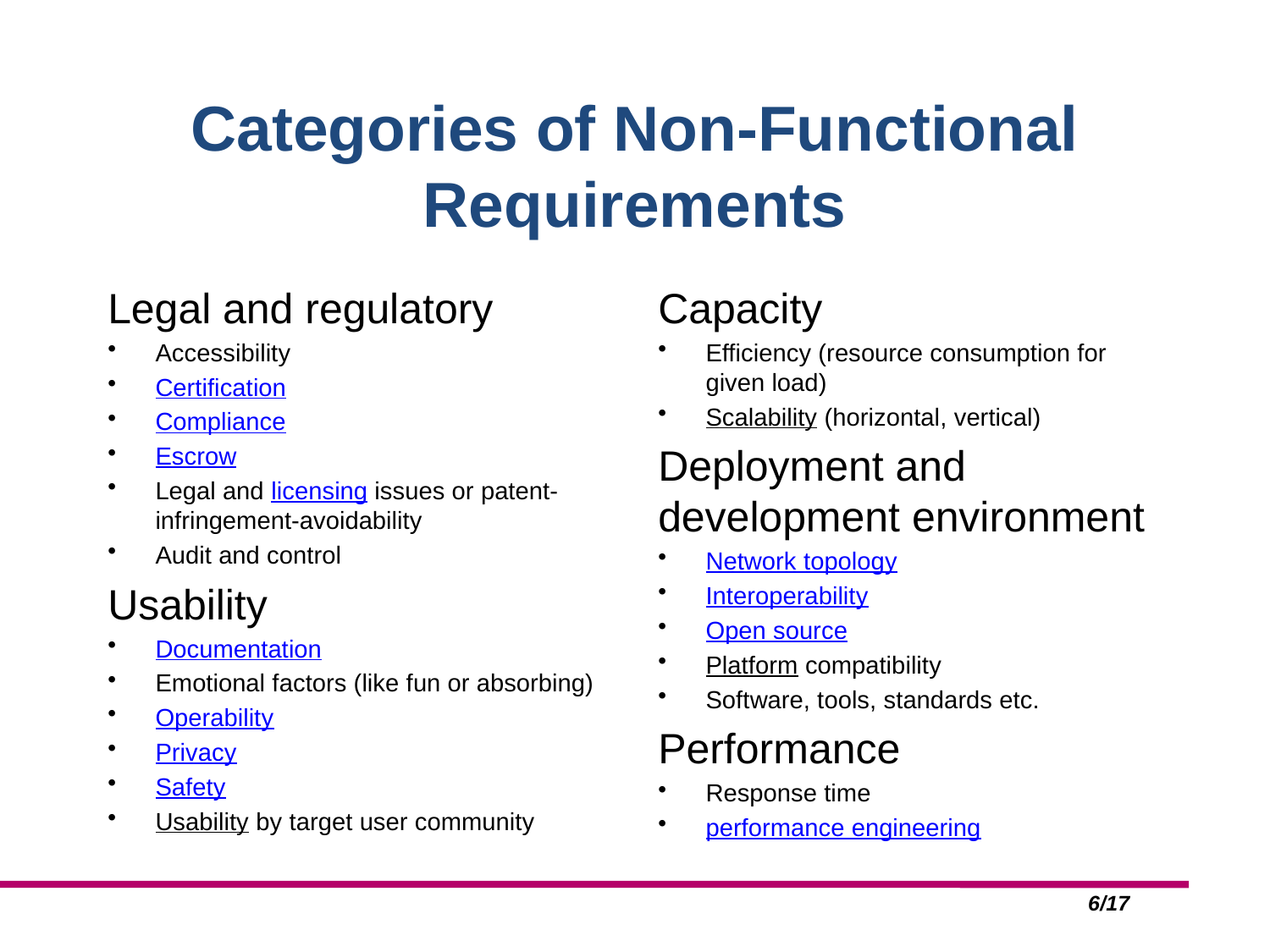

# Categories of Non-Functional Requirements
Legal and regulatory
Accessibility
Certification
Compliance
Escrow
Legal and licensing issues or patent-infringement-avoidability
Audit and control
Usability
Documentation
Emotional factors (like fun or absorbing)
Operability
Privacy
Safety
Usability by target user community

Capacity
Efficiency (resource consumption for given load)
Scalability (horizontal, vertical)
Deployment and development environment
Network topology
Interoperability
Open source
Platform compatibility
Software, tools, standards etc.
Performance
Response time
performance engineering